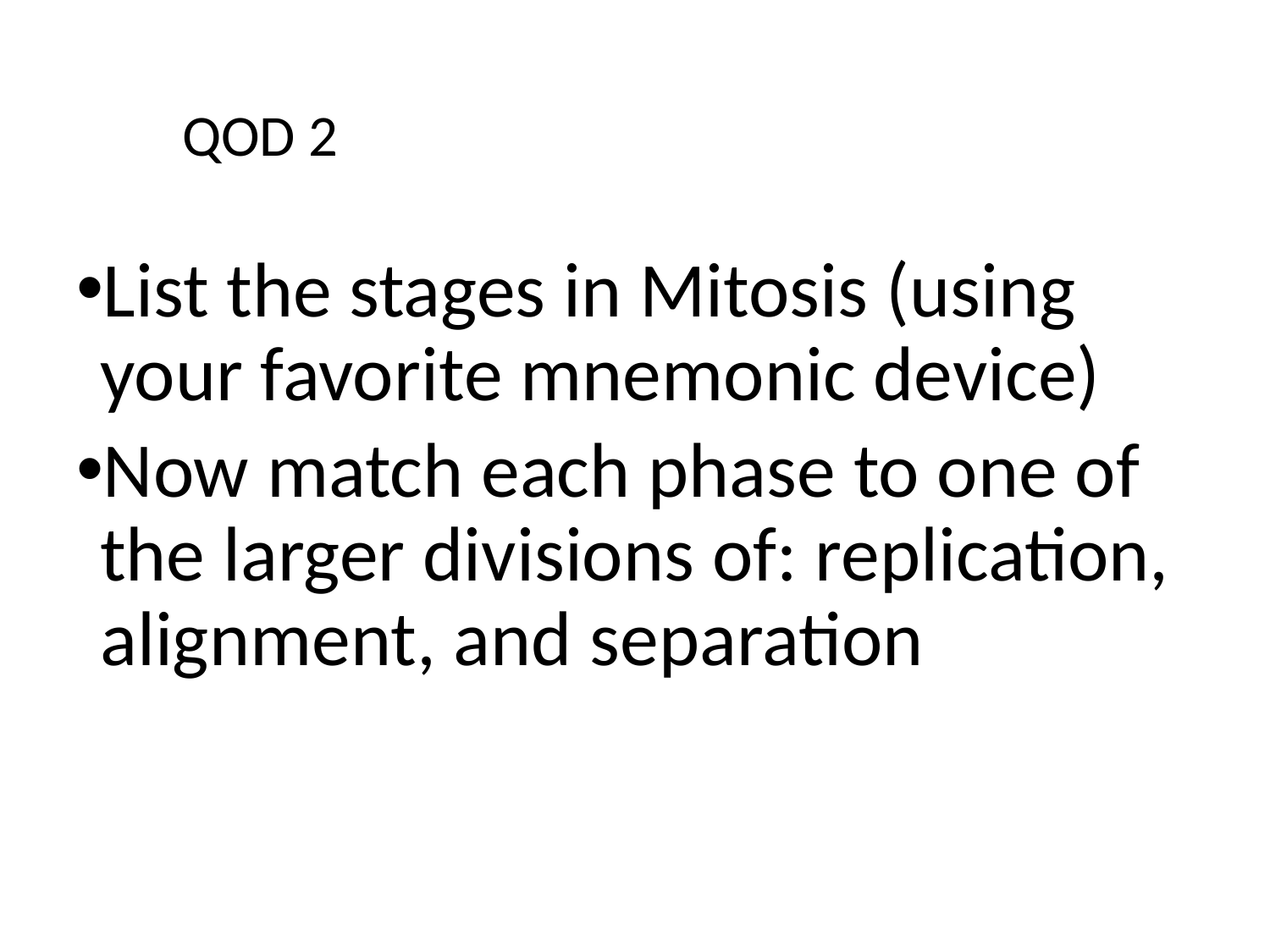

# QOD 2
List the stages in Mitosis (using your favorite mnemonic device)
Now match each phase to one of the larger divisions of: replication, alignment, and separation